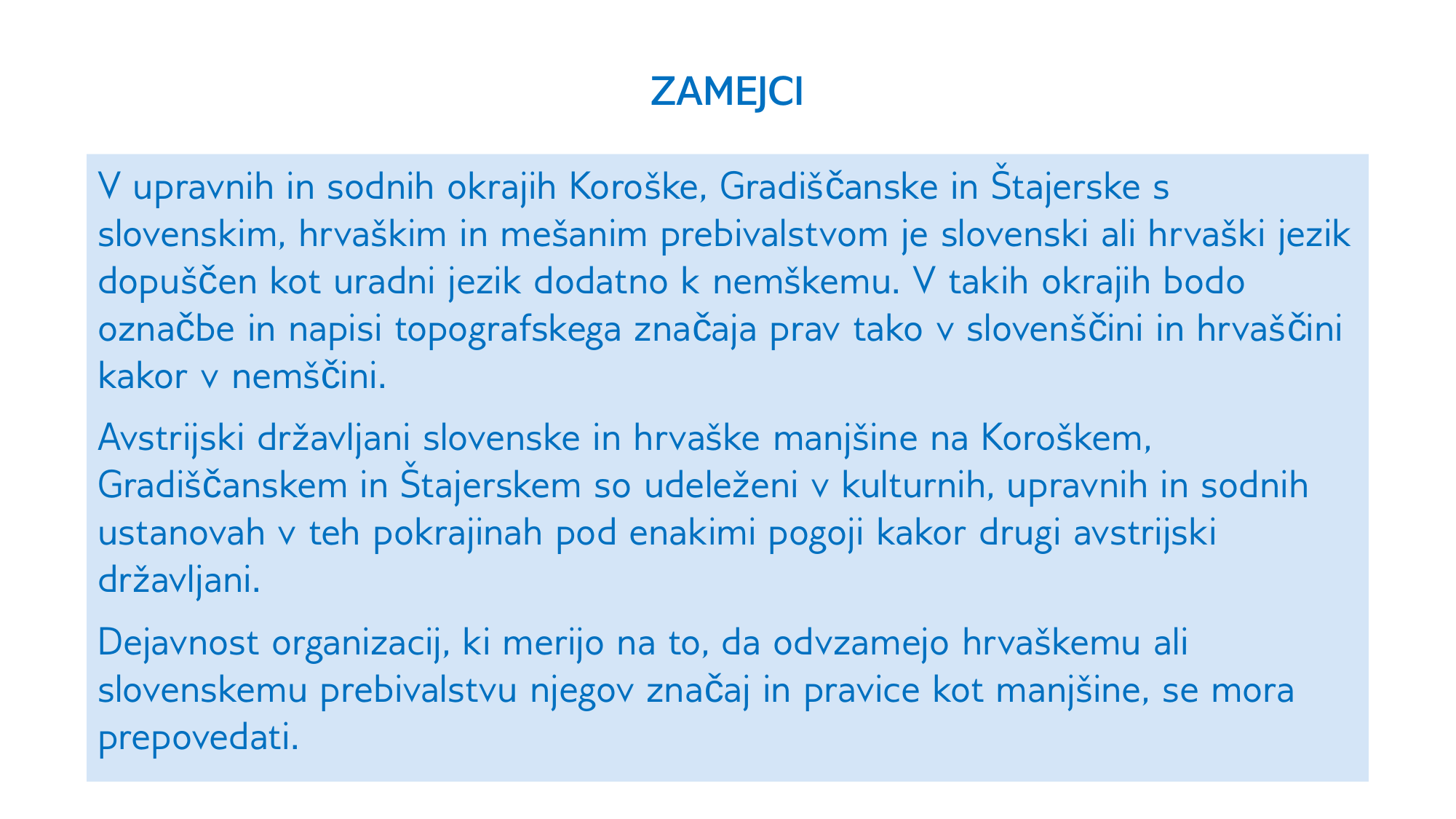

# ZAMEJCI
V upravnih in sodnih okrajih Koroške, Gradiščanske in Štajerske s slovenskim, hrvaškim in mešanim prebivalstvom je slovenski ali hrvaški jezik dopuščen kot uradni jezik dodatno k nemškemu. V takih okrajih bodo označbe in napisi topografskega značaja prav tako v slovenščini in hrvaščini kakor v nemščini.
Avstrijski državljani slovenske in hrvaške manjšine na Koroškem, Gradiščanskem in Štajerskem so udeleženi v kulturnih, upravnih in sodnih ustanovah v teh pokrajinah pod enakimi pogoji kakor drugi avstrijski državljani.
Dejavnost organizacij, ki merijo na to, da odvzamejo hrvaškemu ali slovenskemu prebivalstvu njegov značaj in pravice kot manjšine, se mora prepovedati.